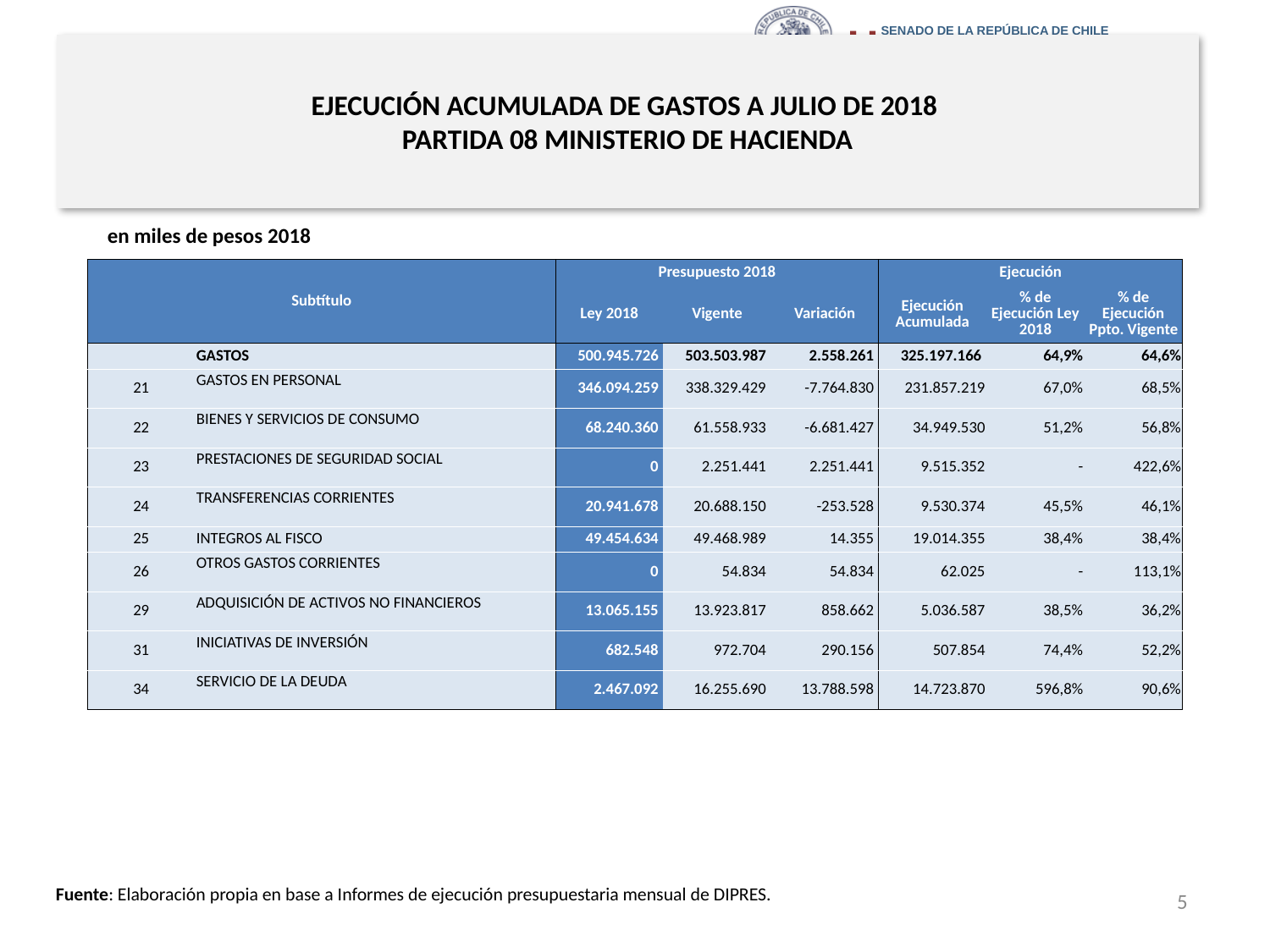

# EJECUCIÓN ACUMULADA DE GASTOS A JULIO DE 2018 PARTIDA 08 MINISTERIO DE HACIENDA
en miles de pesos 2018
| Subtítulo |  | Presupuesto 2018 |  |  | Ejecución |  |  |
| --- | --- | --- | --- | --- | --- | --- | --- |
|  |  | Ley 2018 | Vigente | Variación | Ejecución Acumulada | % de Ejecución Ley 2018 | % de Ejecución Ppto. Vigente |
|  | GASTOS | 500.945.726 | 503.503.987 | 2.558.261 | 325.197.166 | 64,9% | 64,6% |
| 21 | GASTOS EN PERSONAL | 346.094.259 | 338.329.429 | -7.764.830 | 231.857.219 | 67,0% | 68,5% |
| 22 | BIENES Y SERVICIOS DE CONSUMO | 68.240.360 | 61.558.933 | -6.681.427 | 34.949.530 | 51,2% | 56,8% |
| 23 | PRESTACIONES DE SEGURIDAD SOCIAL | 0 | 2.251.441 | 2.251.441 | 9.515.352 | - | 422,6% |
| 24 | TRANSFERENCIAS CORRIENTES | 20.941.678 | 20.688.150 | -253.528 | 9.530.374 | 45,5% | 46,1% |
| 25 | INTEGROS AL FISCO | 49.454.634 | 49.468.989 | 14.355 | 19.014.355 | 38,4% | 38,4% |
| 26 | OTROS GASTOS CORRIENTES | 0 | 54.834 | 54.834 | 62.025 | - | 113,1% |
| 29 | ADQUISICIÓN DE ACTIVOS NO FINANCIEROS | 13.065.155 | 13.923.817 | 858.662 | 5.036.587 | 38,5% | 36,2% |
| 31 | INICIATIVAS DE INVERSIÓN | 682.548 | 972.704 | 290.156 | 507.854 | 74,4% | 52,2% |
| 34 | SERVICIO DE LA DEUDA | 2.467.092 | 16.255.690 | 13.788.598 | 14.723.870 | 596,8% | 90,6% |
Fuente: Elaboración propia en base a Informes de ejecución presupuestaria mensual de DIPRES.
5